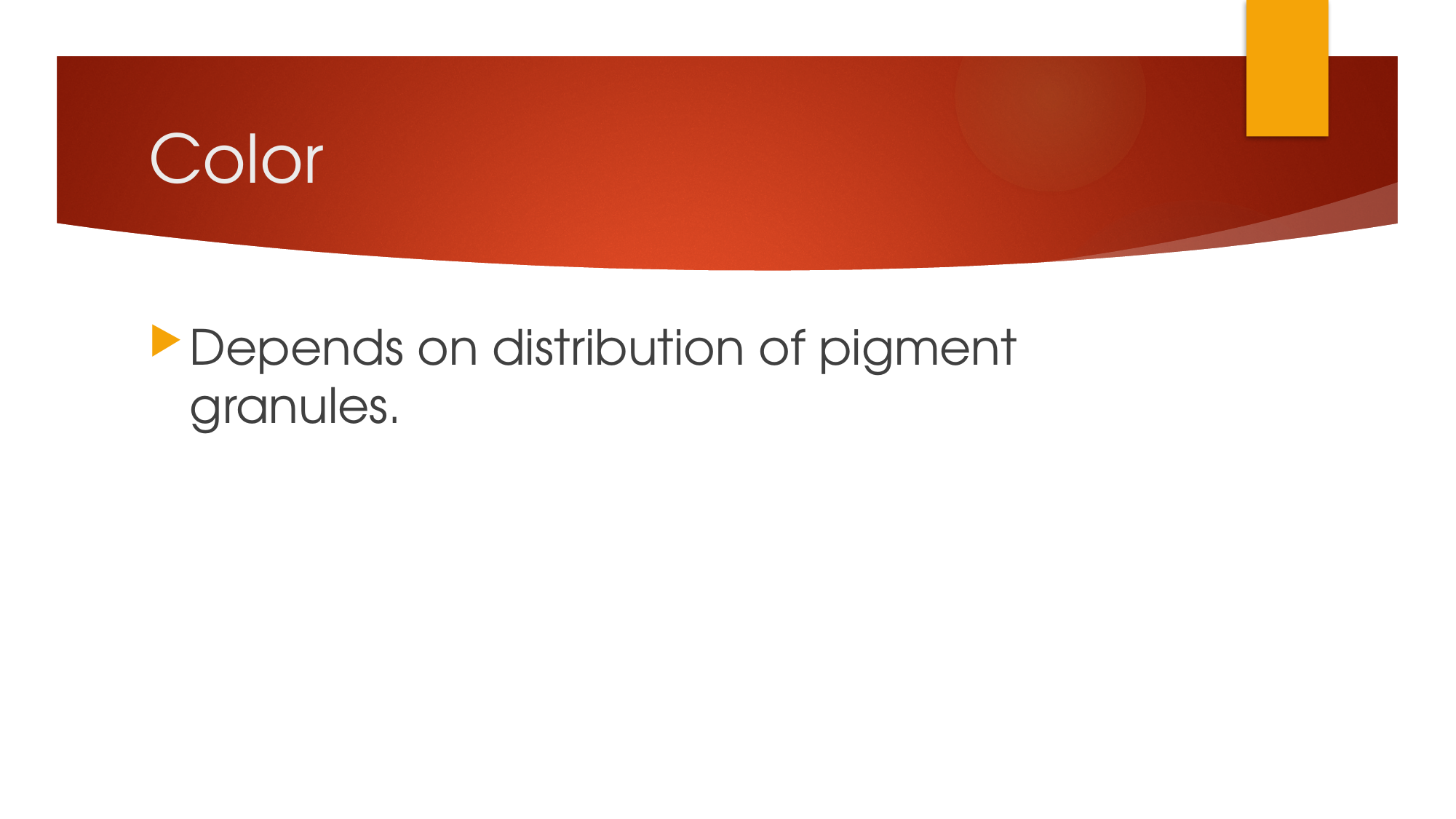

# Color
Depends on distribution of pigment granules.